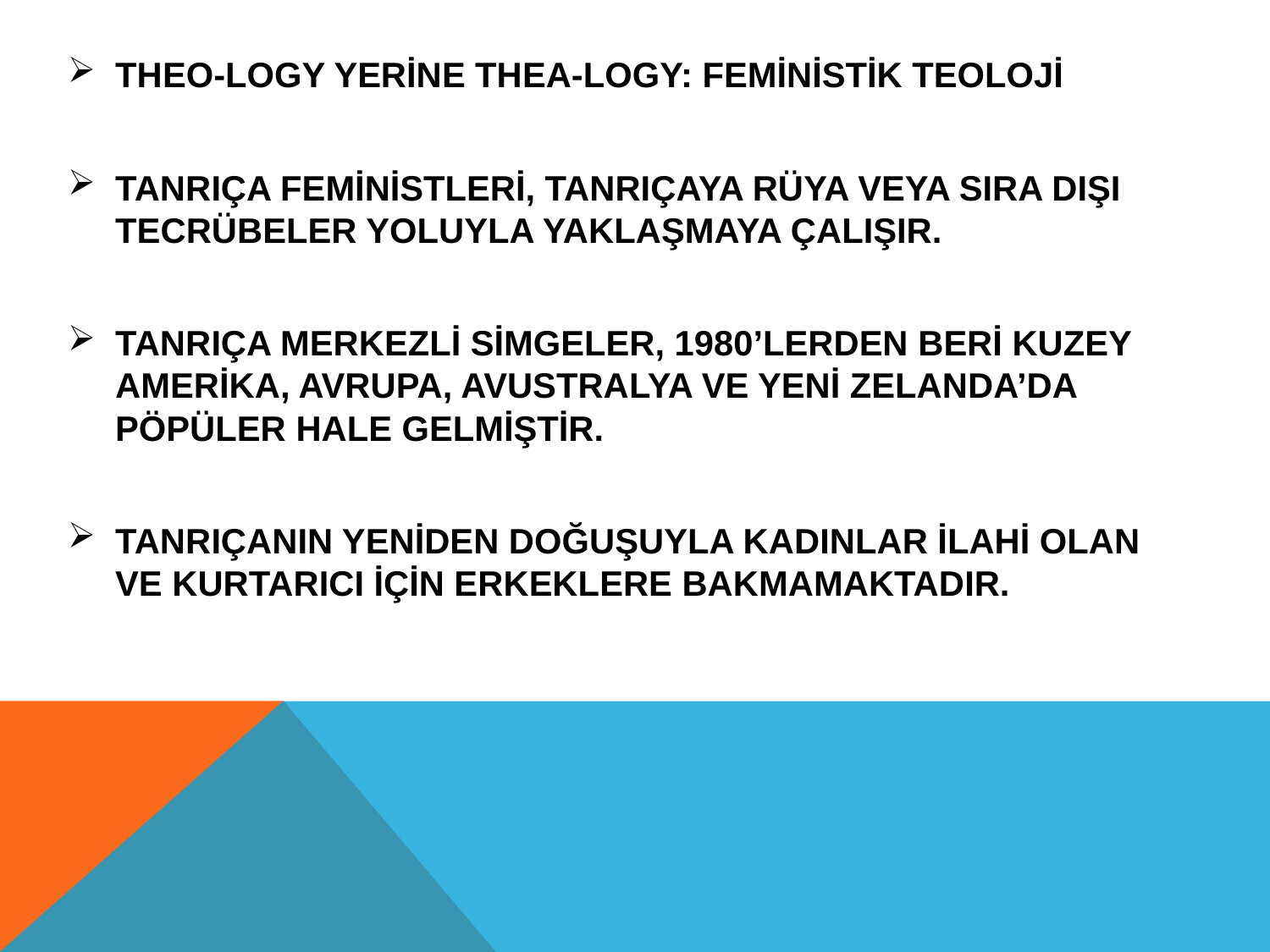

THEO-LOGY YERİNE THEA-LOGY: FEMİNİSTİK TEOLOJİ

TANRIÇA FEMİNİSTLERİ, TANRIÇAYA RÜYA VEYA SIRA DIŞI TECRÜBELER YOLUYLA YAKLAŞMAYA ÇALIŞIR.

TANRIÇA MERKEZLİ SİMGELER, 1980’LERDEN BERİ KUZEY AMERİKA, AVRUPA, AVUSTRALYA VE YENİ ZELANDA’DA PÖPÜLER HALE GELMİŞTİR.

TANRIÇANIN YENİDEN DOĞUŞUYLA KADINLAR İLAHİ OLAN VE KURTARICI İÇİN ERKEKLERE BAKMAMAKTADIR.